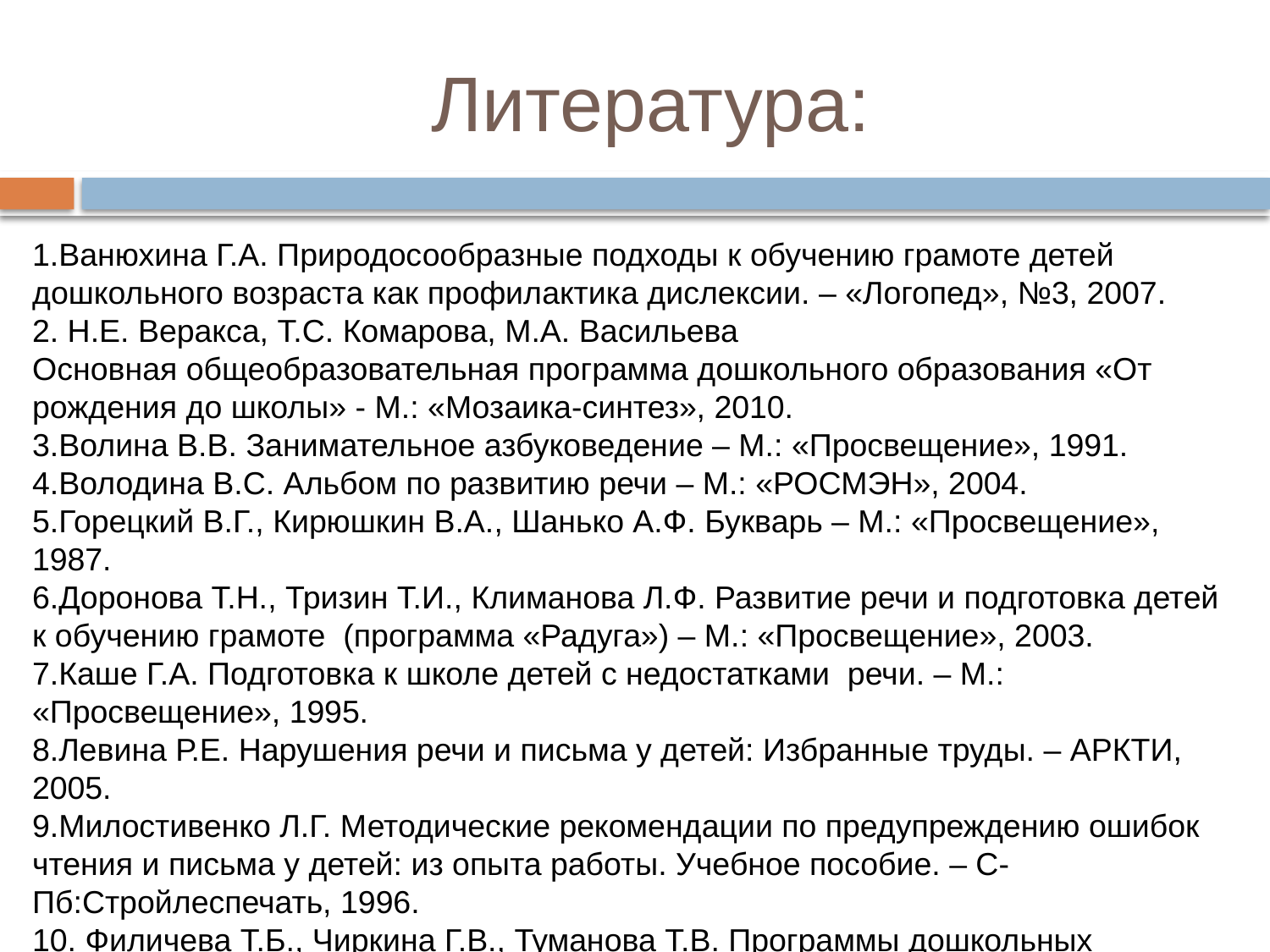

# Литература:
1.Ванюхина Г.А. Природосообразные подходы к обучению грамоте детей дошкольного возраста как профилактика дислексии. – «Логопед», №3, 2007.
2. Н.Е. Веракса, Т.С. Комарова, М.А. Васильева
Основная общеобразовательная программа дошкольного образования «От рождения до школы» - М.: «Мозаика-синтез», 2010.
3.Волина В.В. Занимательное азбуковедение – М.: «Просвещение», 1991.
4.Володина В.С. Альбом по развитию речи – М.: «РОСМЭН», 2004.
5.Горецкий В.Г., Кирюшкин В.А., Шанько А.Ф. Букварь – М.: «Просвещение», 1987.
6.Доронова Т.Н., Тризин Т.И., Климанова Л.Ф. Развитие речи и подготовка детей к обучению грамоте  (программа «Радуга») – М.: «Просвещение», 2003.
7.Каше Г.А. Подготовка к школе детей с недостатками  речи. – М.: «Просвещение», 1995.
8.Левина Р.Е. Нарушения речи и письма у детей: Избранные труды. – АРКТИ, 2005.
9.Милостивенко Л.Г. Методические рекомендации по предупреждению ошибок чтения и письма у детей: из опыта работы. Учебное пособие. – С-Пб:Стройлеспечать, 1996.
10. Филичева Т.Б., Чиркина Г.В., Туманова Т.В. Программы дошкольных образовательных учреждений компенсирующего вида для детей с нарушениями речи -  М.: Просвещение, 2009.